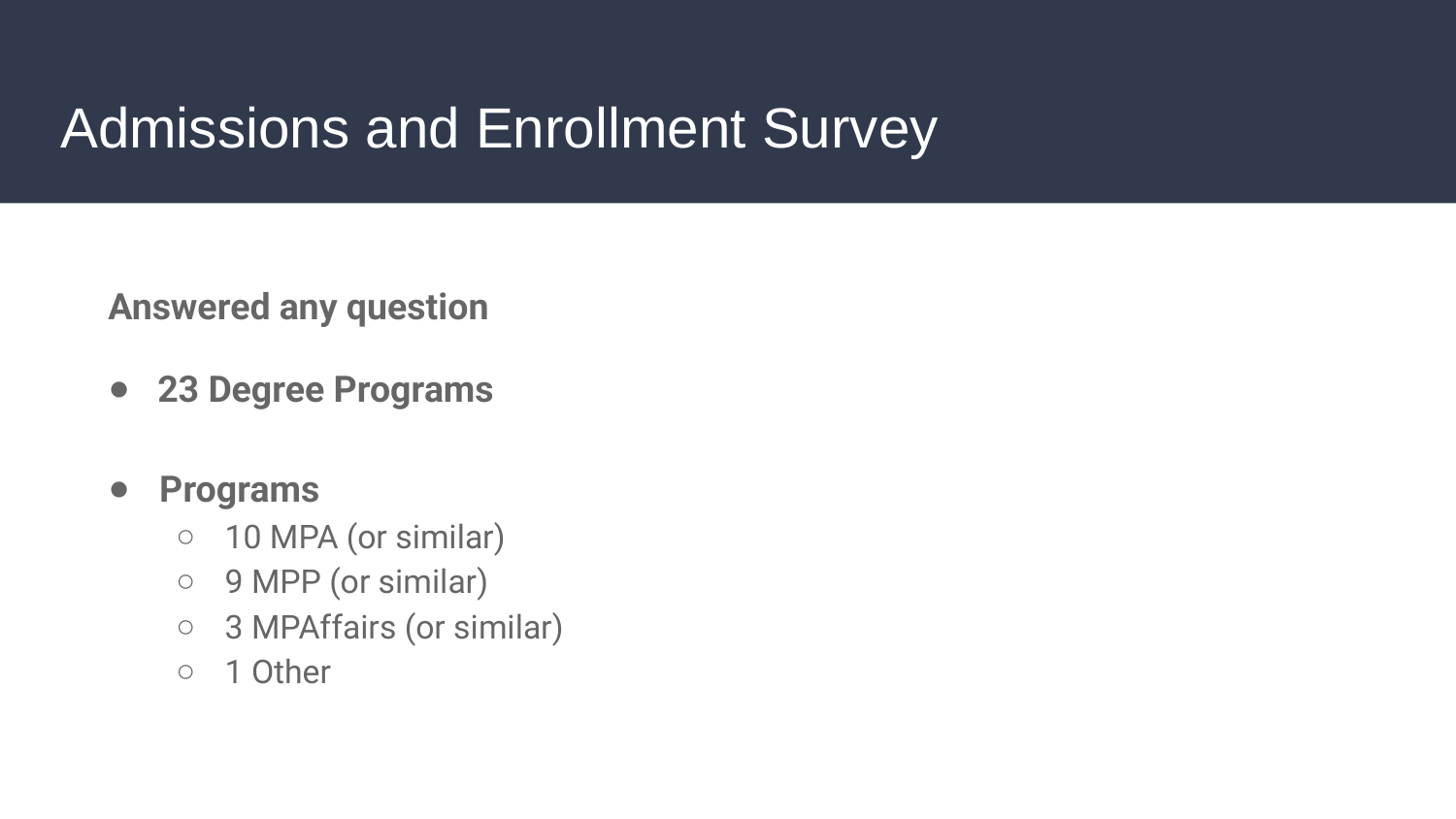

# Admissions and Enrollment Survey
Answered any question

23 Degree Programs
Programs
10 MPA (or similar)
9 MPP (or similar)
3 MPAffairs (or similar)
1 Other